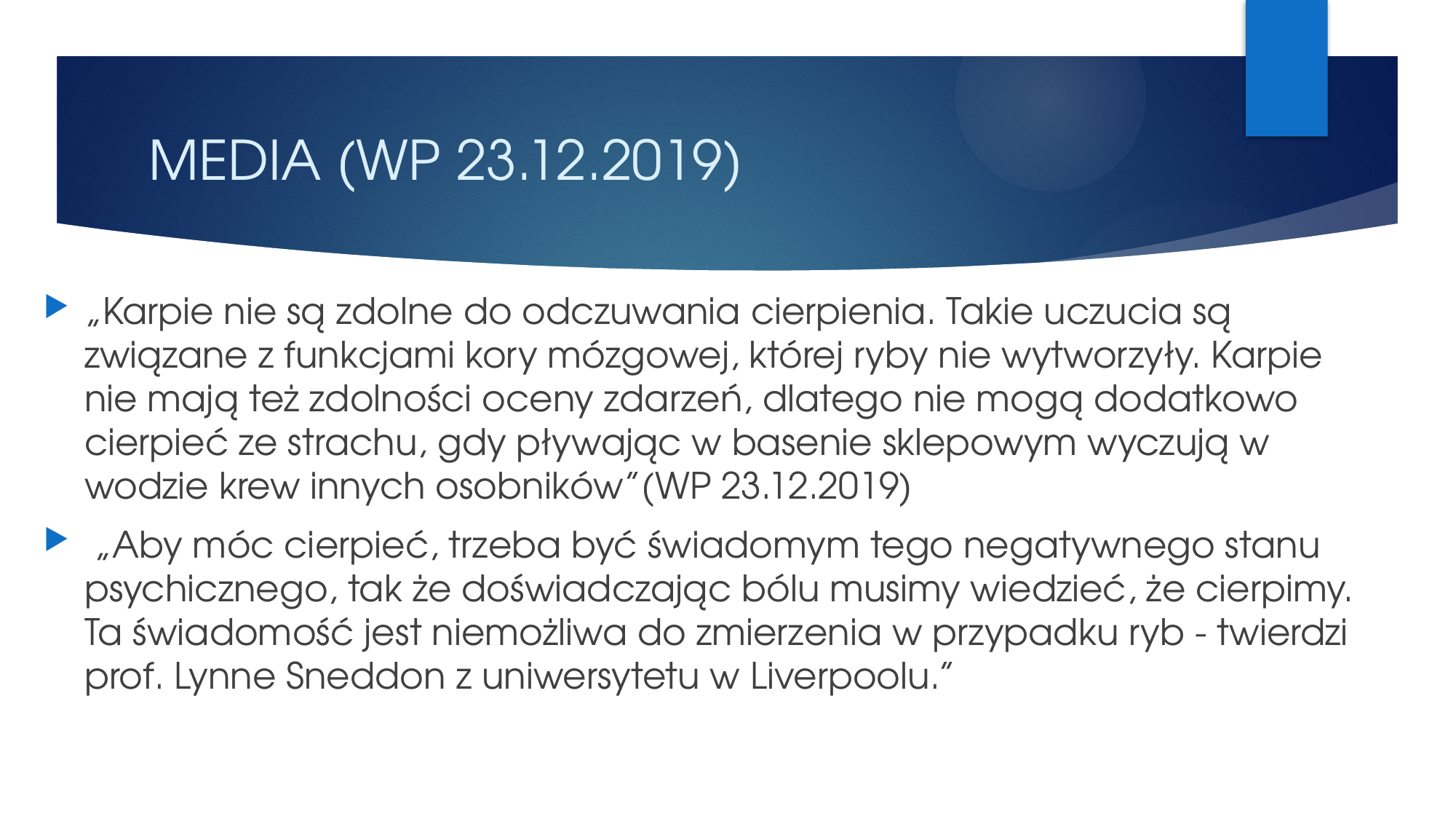

# MEDIA (WP 23.12.2019)
„Karpie nie są zdolne do odczuwania cierpienia. Takie uczucia są związane z funkcjami kory mózgowej, której ryby nie wytworzyły. Karpie nie mają też zdolności oceny zdarzeń, dlatego nie mogą dodatkowo cierpieć ze strachu, gdy pływając w basenie sklepowym wyczują w wodzie krew innych osobników”(WP 23.12.2019)
 „Aby móc cierpieć, trzeba być świadomym tego negatywnego stanu psychicznego, tak że doświadczając bólu musimy wiedzieć, że cierpimy. Ta świadomość jest niemożliwa do zmierzenia w przypadku ryb - twierdzi prof. Lynne Sneddon z uniwersytetu w Liverpoolu.”